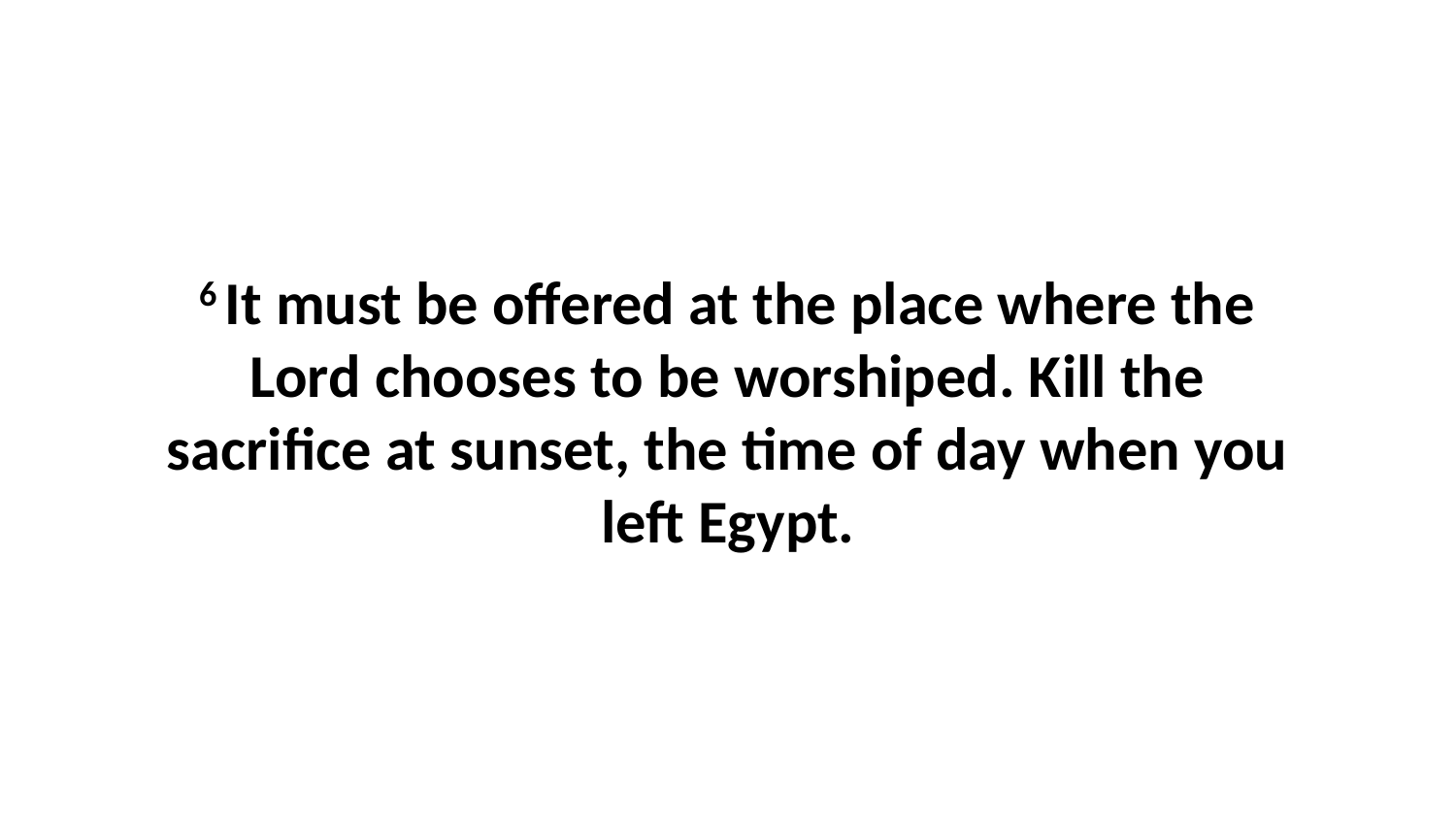

6 It must be offered at the place where the Lord chooses to be worshiped. Kill the sacrifice at sunset, the time of day when you left Egypt.